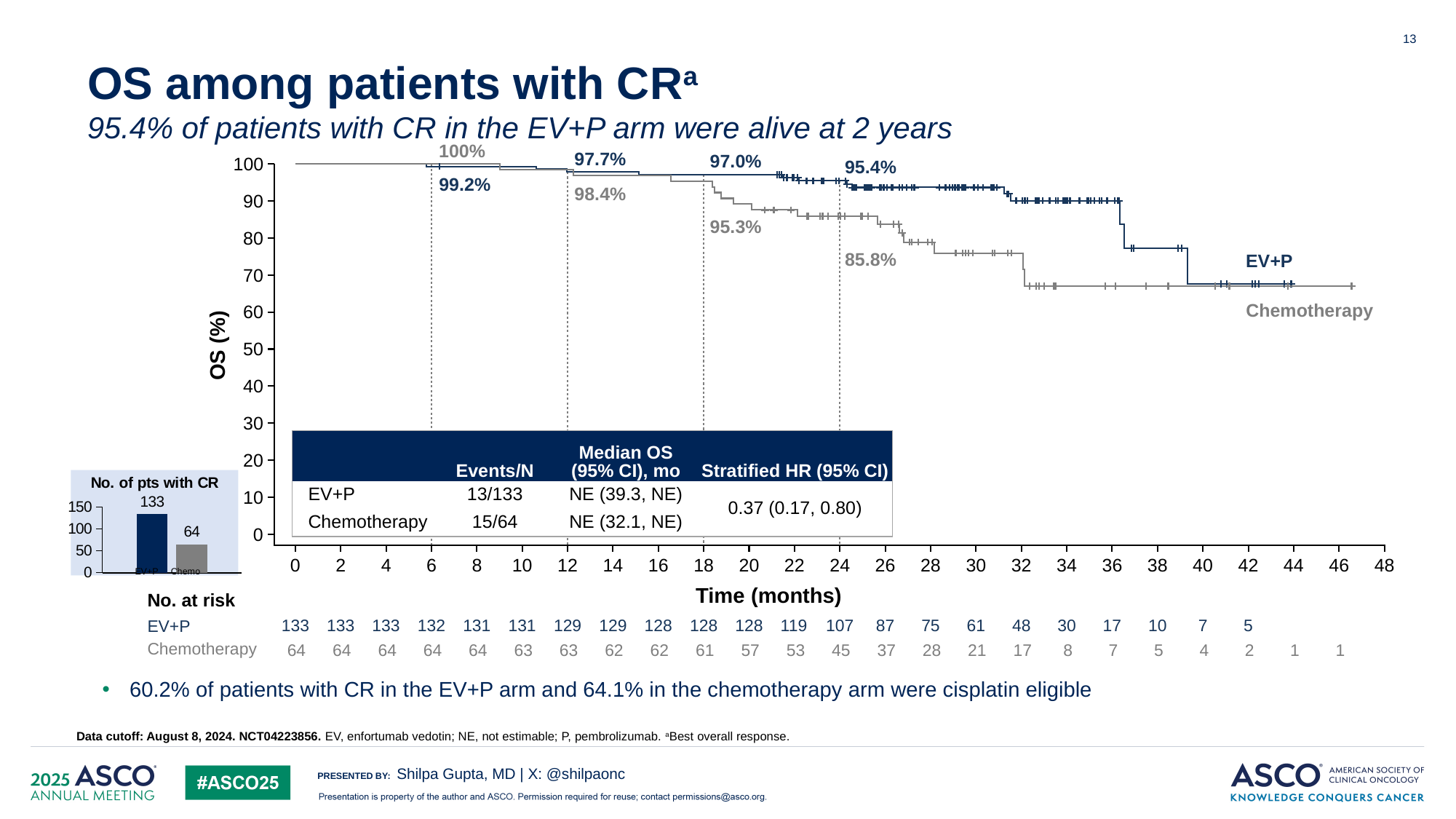

13
# OS among patients with CRa 95.4% of patients with CR in the EV+P arm were alive at 2 years
100%
97.7%
97.0%
100
90
80
70
60
50
40
30
20
10
0
95.4%

99.2%

98.4%

95.3%
85.8%
EV+P
Chemotherapy
OS (%)

0
2
4
6
8
10
12
14
16
18
20
22
24
26
28
30
32
34
36
38
40
42
44
46
48
Time (months)
No. at risk
133
133
133
132
131
131
129
129
128
128
128
119
107
87
75
61
48
30
17
10
7
5
EV+P
Chemotherapy
64
64
64
64
64
63
63
62
62
61
57
53
45
37
28
21
17
8
7
5
4
2
1
1
|  | Events/N | Median OS (95% CI), mo | Stratified HR (95% CI) |
| --- | --- | --- | --- |
| EV+P | 13/133 | NE (39.3, NE) | 0.37 (0.17, 0.80) |
| Chemotherapy | 15/64 | NE (32.1, NE) |  |

### Chart: No. of pts with CR

| Category | EV+P | Chemotherapy |
|---|---|---|
| Category 1 | 133.0 | 64.0 |
     EV+P     Chemo
60.2% of patients with CR in the EV+P arm and 64.1% in the chemotherapy arm were cisplatin eligible

Data cutoff: August 8, 2024. NCT04223856. EV, enfortumab vedotin; NE, not estimable; P, pembrolizumab. aBest overall response.
Shilpa Gupta, MD | X: @shilpaonc